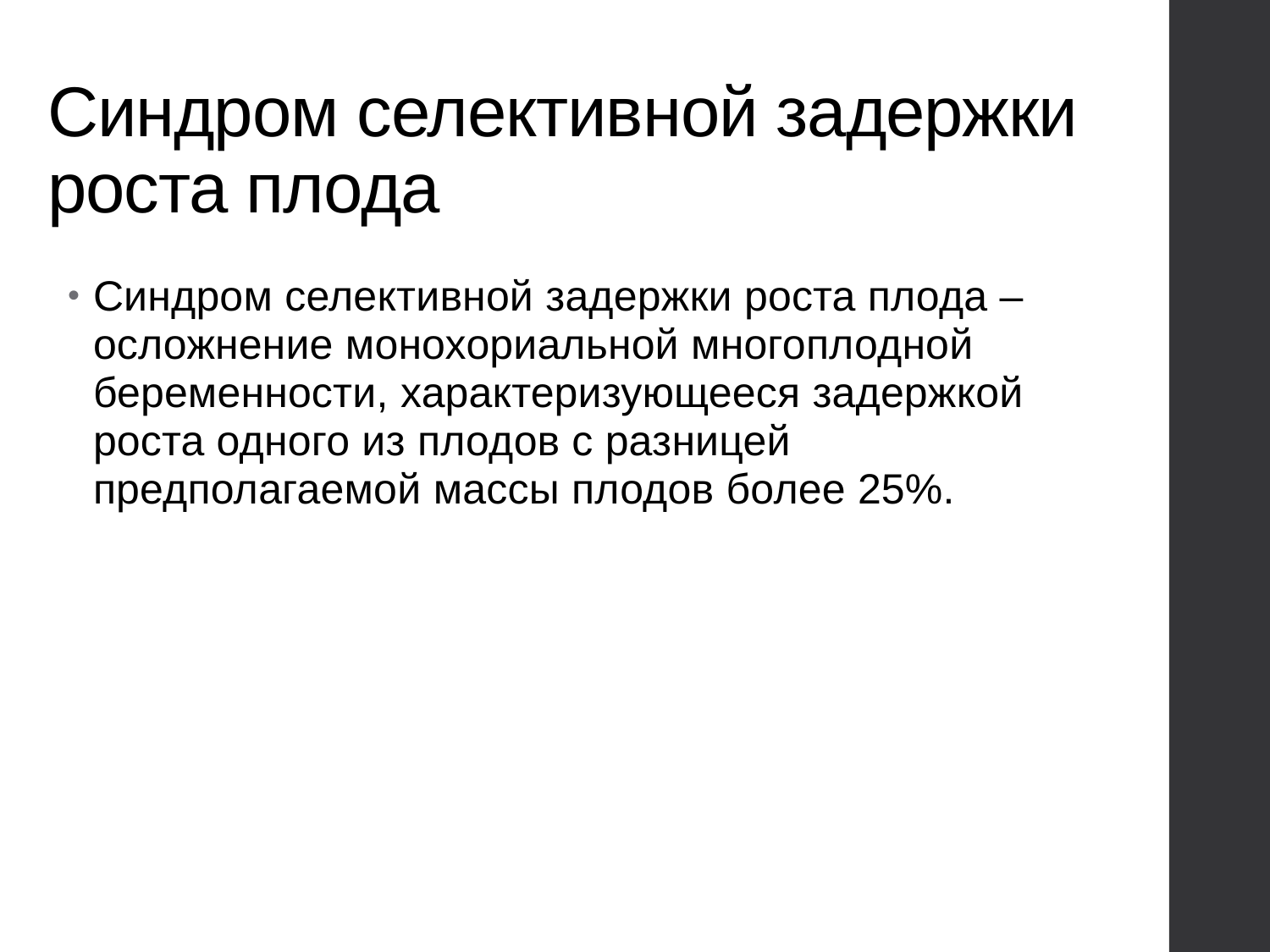

# Синдром селективной задержки роста плода
Синдром селективной задержки роста плода – осложнение монохориальной многоплодной беременности, характеризующееся задержкой роста одного из плодов с разницей предполагаемой массы плодов более 25%.